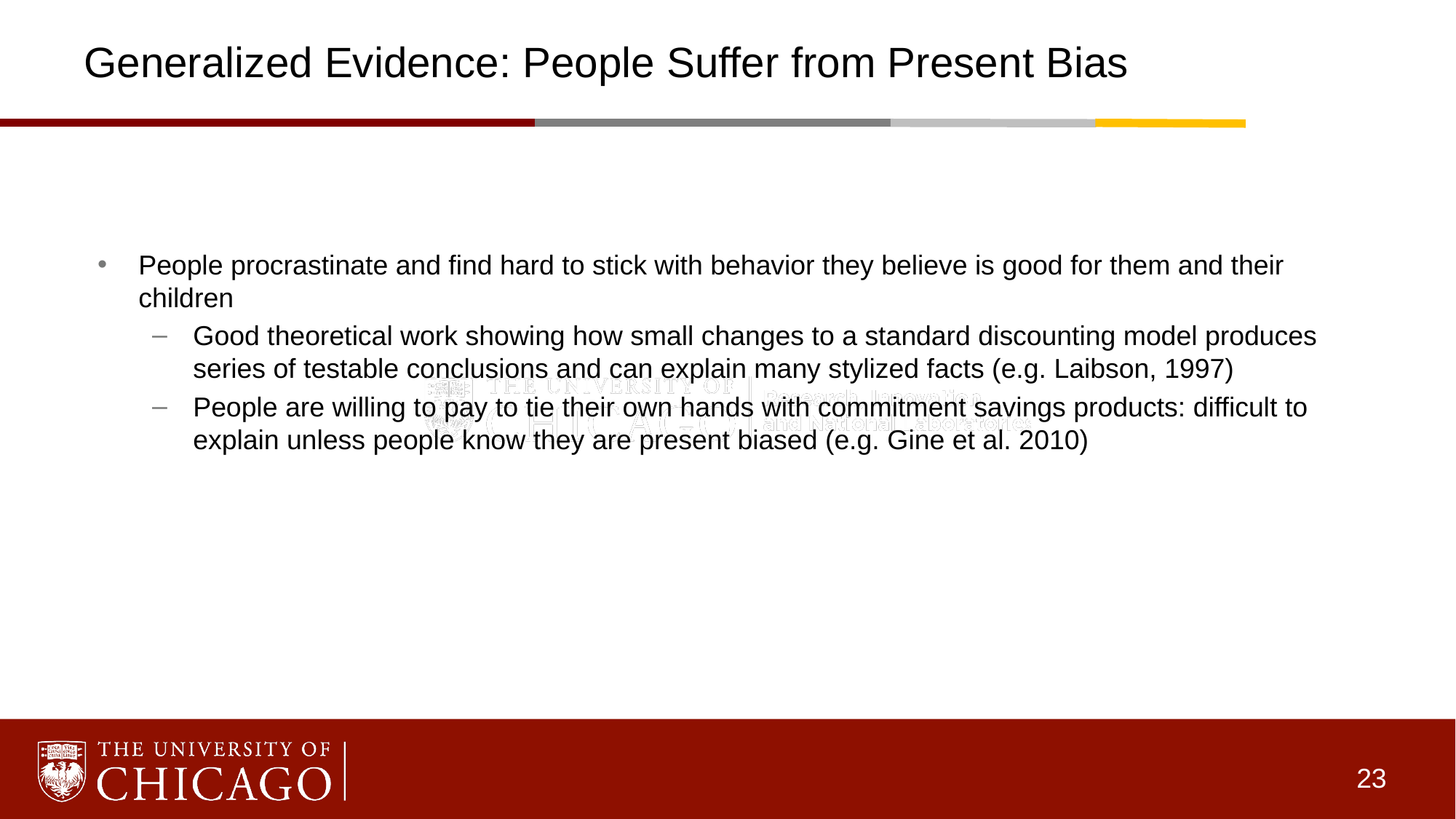

# Generalized Evidence: People Suffer from Present Bias

People procrastinate and find hard to stick with behavior they believe is good for them and their children
Good theoretical work showing how small changes to a standard discounting model produces series of testable conclusions and can explain many stylized facts (e.g. Laibson, 1997)
People are willing to pay to tie their own hands with commitment savings products: difficult to explain unless people know they are present biased (e.g. Gine et al. 2010)